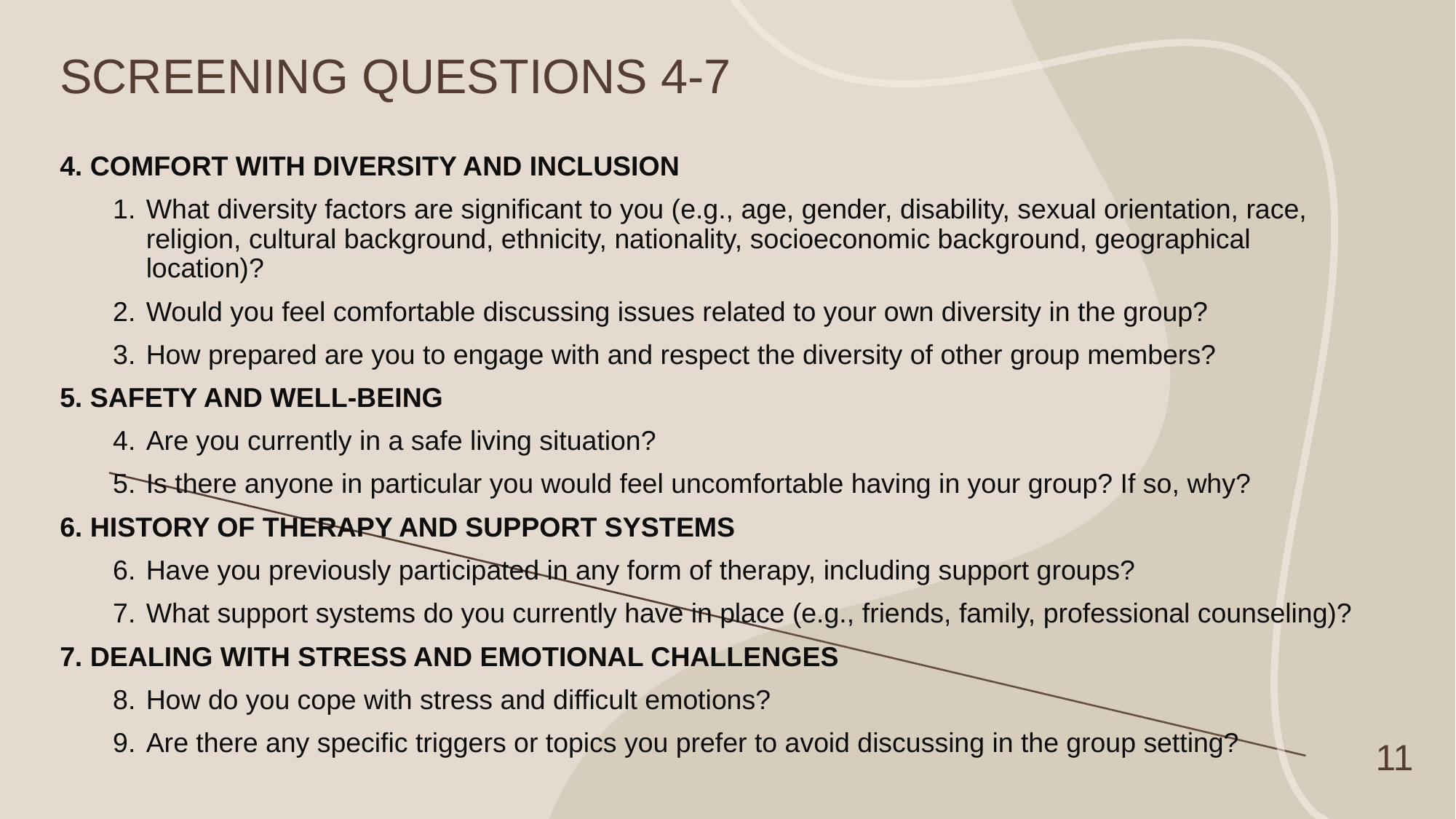

# SCREENING QUESTIONS 4-7
4. Comfort with Diversity and Inclusion
What diversity factors are significant to you (e.g., age, gender, disability, sexual orientation, race, religion, cultural background, ethnicity, nationality, socioeconomic background, geographical location)?
Would you feel comfortable discussing issues related to your own diversity in the group?
How prepared are you to engage with and respect the diversity of other group members?
5. Safety and Well-being
Are you currently in a safe living situation?
Is there anyone in particular you would feel uncomfortable having in your group? If so, why?
6. history of Therapy and Support Systems
Have you previously participated in any form of therapy, including support groups?
What support systems do you currently have in place (e.g., friends, family, professional counseling)?
7. dealing with Stress and Emotional Challenges
How do you cope with stress and difficult emotions?
Are there any specific triggers or topics you prefer to avoid discussing in the group setting?

11